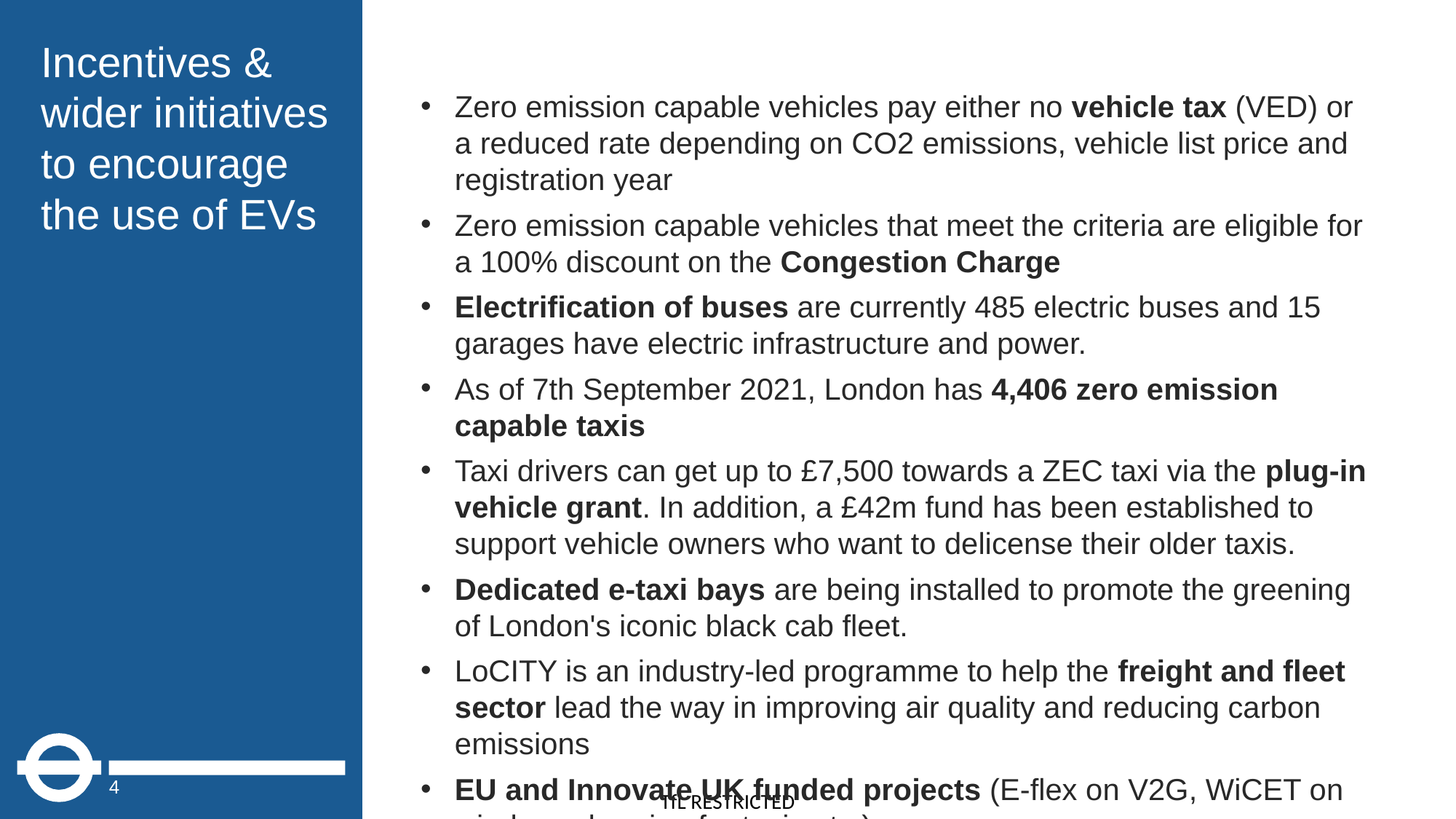

Incentives & wider initiatives to encourage the use of EVs
Zero emission capable vehicles pay either no vehicle tax (VED) or a reduced rate depending on CO2 emissions, vehicle list price and registration year
Zero emission capable vehicles that meet the criteria are eligible for a 100% discount on the Congestion Charge
Electrification of buses are currently 485 electric buses and 15 garages have electric infrastructure and power.
As of 7th September 2021, London has 4,406 zero emission capable taxis
Taxi drivers can get up to £7,500 towards a ZEC taxi via the plug-in vehicle grant. In addition, a £42m fund has been established to support vehicle owners who want to delicense their older taxis.
Dedicated e-taxi bays are being installed to promote the greening of London's iconic black cab fleet.
LoCITY is an industry-led programme to help the freight and fleet sector lead the way in improving air quality and reducing carbon emissions
EU and Innovate UK funded projects (E-flex on V2G, WiCET on wireless charging for taxis etc.)

4